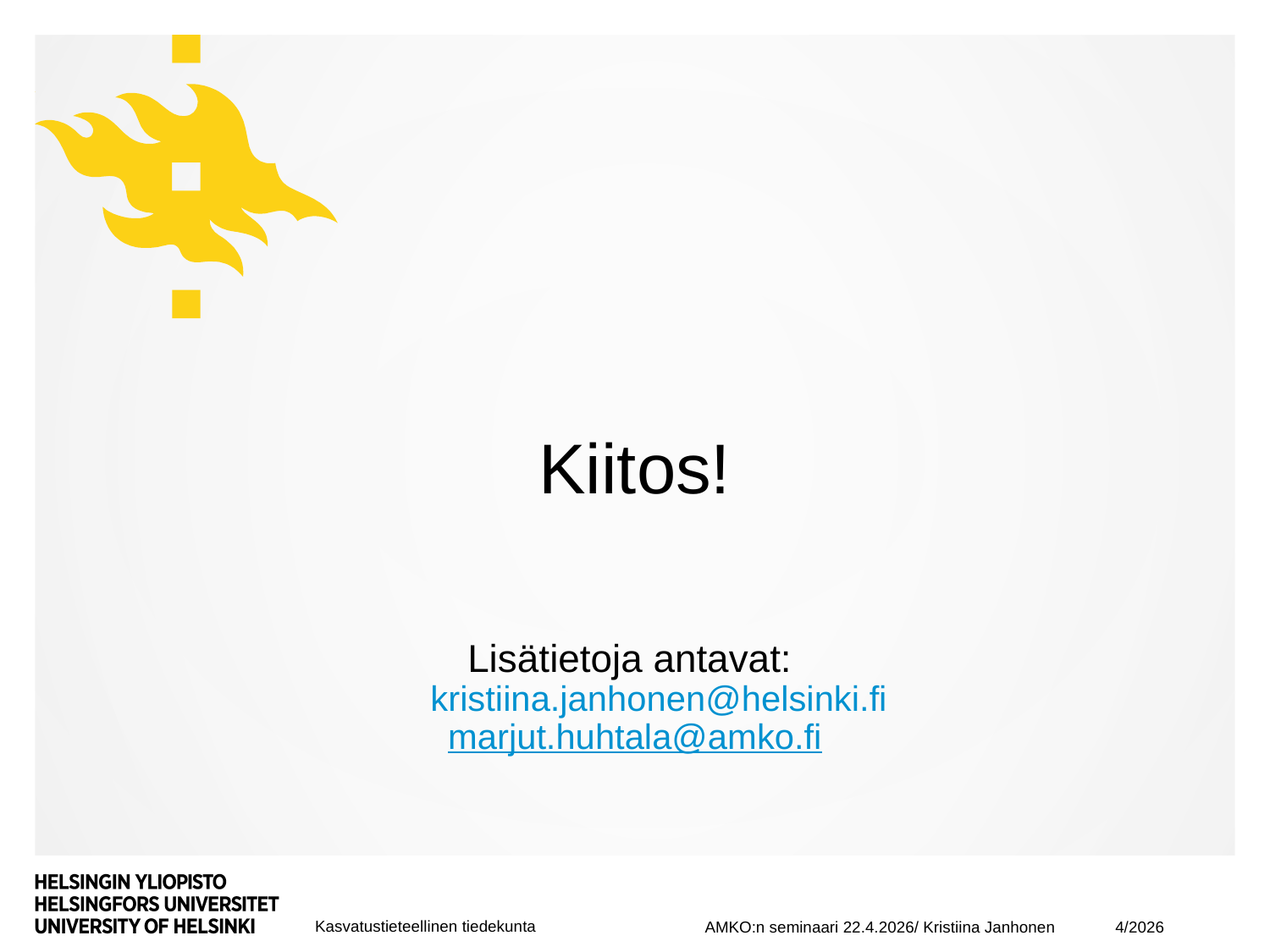

# Kiitos!

Lisätietoja antavat:
kristiina.janhonen@helsinki.fi
marjut.huhtala@amko.fi

4/2026
AMKO:n seminaari 22.4.2026/ Kristiina Janhonen